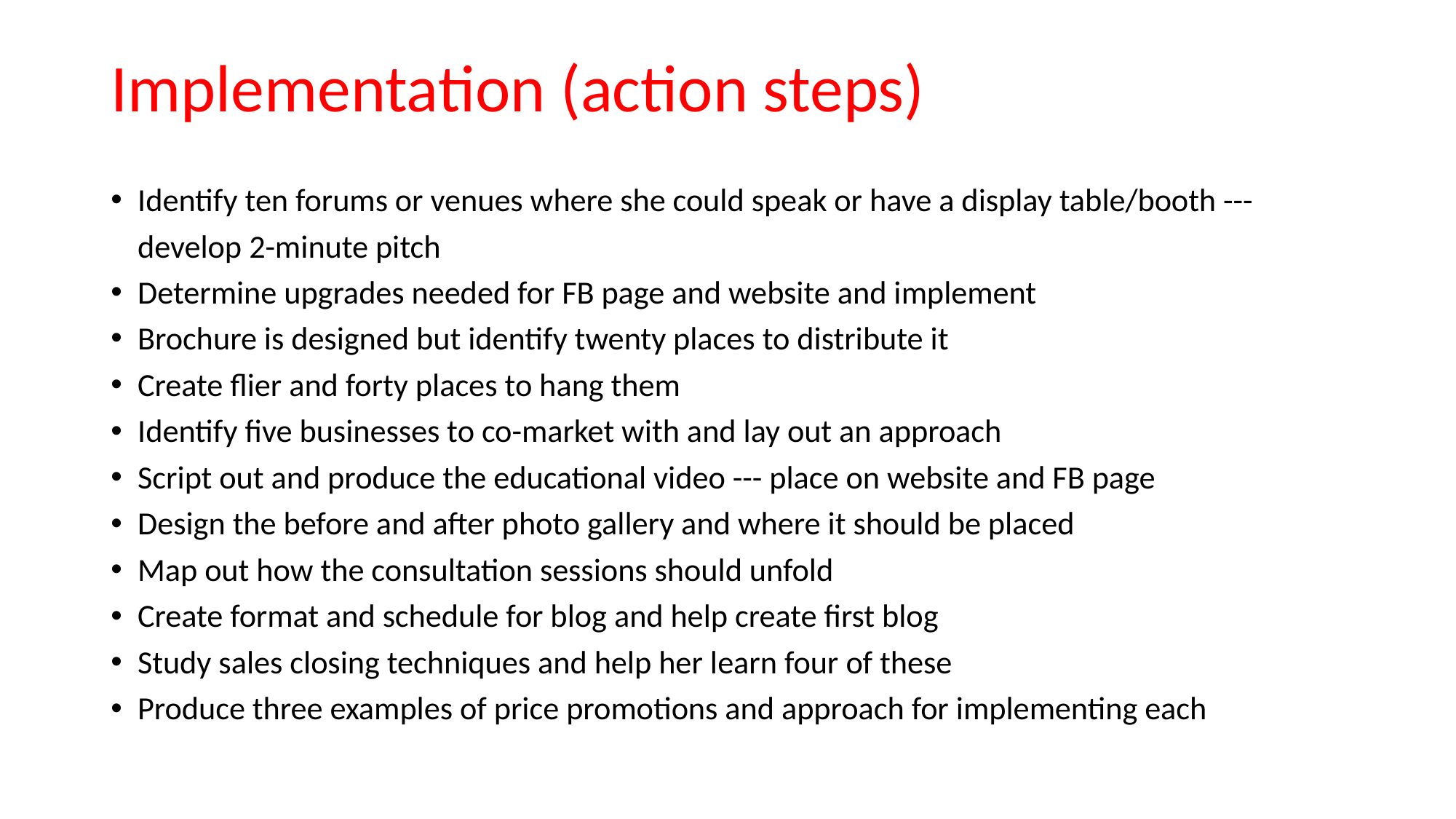

# Implementation (action steps)
Identify ten forums or venues where she could speak or have a display table/booth --- develop 2-minute pitch
Determine upgrades needed for FB page and website and implement
Brochure is designed but identify twenty places to distribute it
Create flier and forty places to hang them
Identify five businesses to co-market with and lay out an approach
Script out and produce the educational video --- place on website and FB page
Design the before and after photo gallery and where it should be placed
Map out how the consultation sessions should unfold
Create format and schedule for blog and help create first blog
Study sales closing techniques and help her learn four of these
Produce three examples of price promotions and approach for implementing each